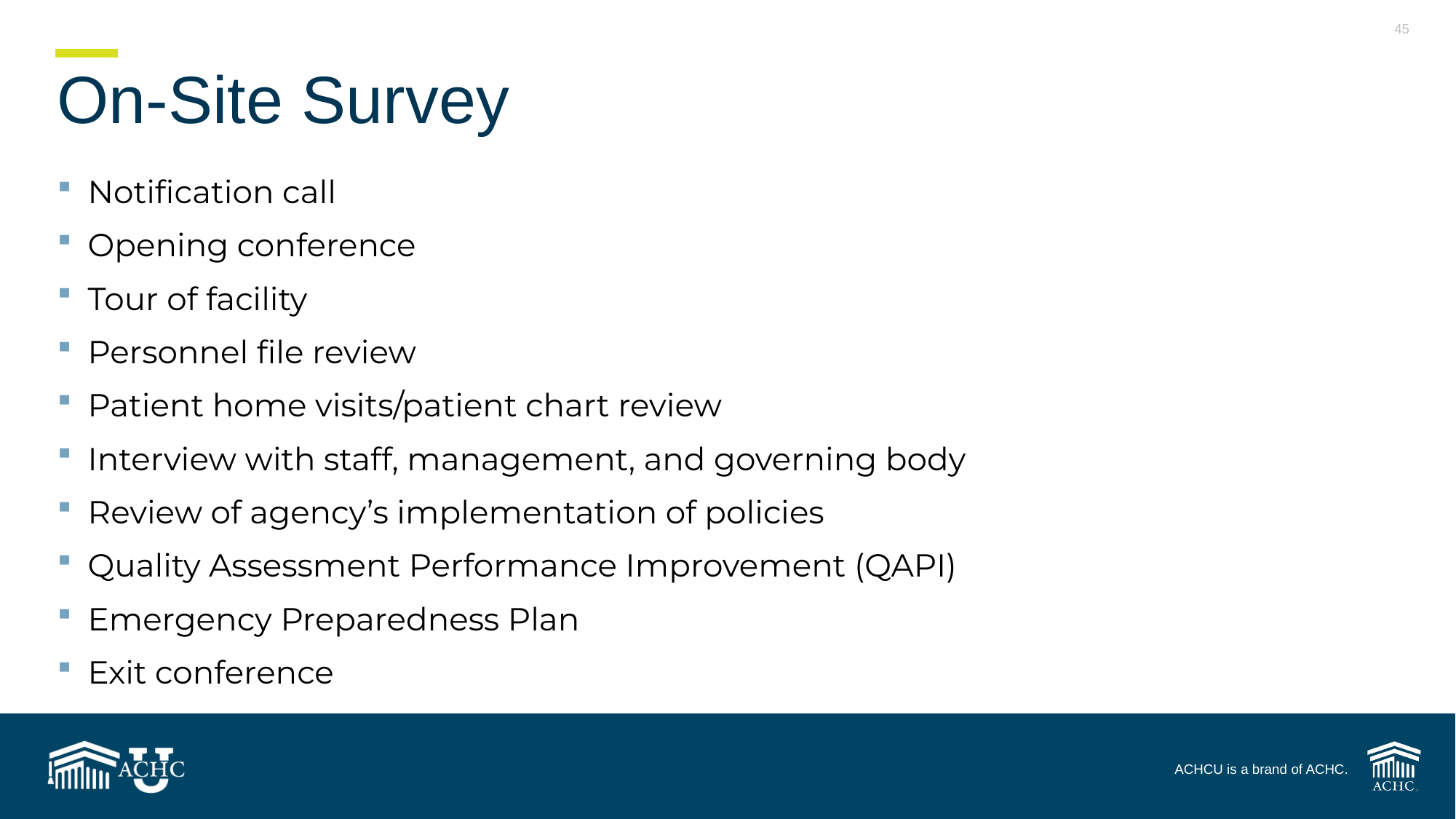

# On-Site Survey
Notification call
Opening conference
Tour of facility
Personnel file review
Patient home visits/patient chart review
Interview with staff, management, and governing body
Review of agency’s implementation of policies
Quality Assessment Performance Improvement (QAPI)
Emergency Preparedness Plan
Exit conference